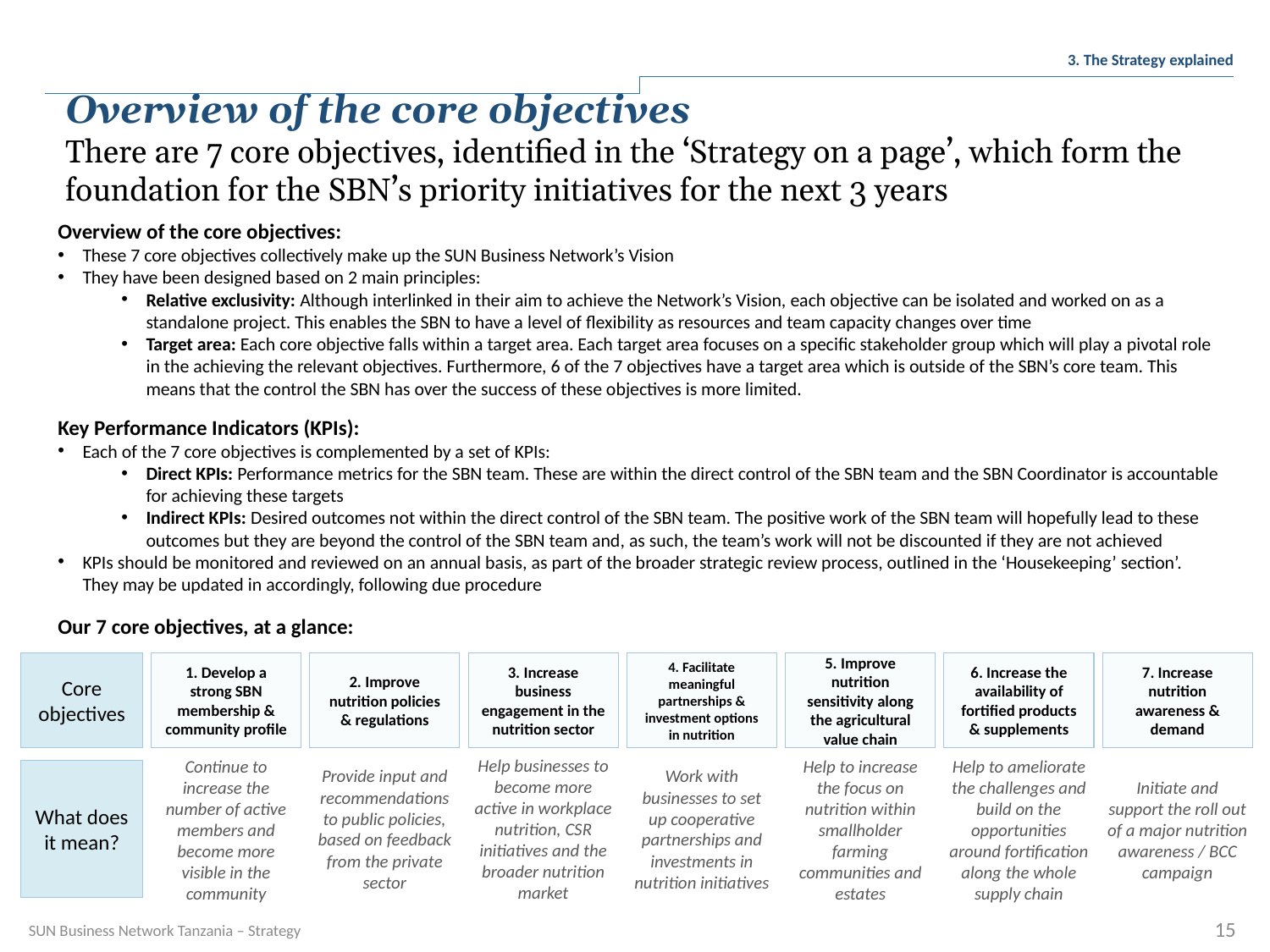

3. The Strategy explained
Overview of the core objectives
There are 7 core objectives, identified in the ‘Strategy on a page’, which form the foundation for the SBN’s priority initiatives for the next 3 years

Overview of the core objectives:
These 7 core objectives collectively make up the SUN Business Network’s Vision
They have been designed based on 2 main principles:
Relative exclusivity: Although interlinked in their aim to achieve the Network’s Vision, each objective can be isolated and worked on as a standalone project. This enables the SBN to have a level of flexibility as resources and team capacity changes over time
Target area: Each core objective falls within a target area. Each target area focuses on a specific stakeholder group which will play a pivotal role in the achieving the relevant objectives. Furthermore, 6 of the 7 objectives have a target area which is outside of the SBN’s core team. This means that the control the SBN has over the success of these objectives is more limited.
Key Performance Indicators (KPIs):
Each of the 7 core objectives is complemented by a set of KPIs:
Direct KPIs: Performance metrics for the SBN team. These are within the direct control of the SBN team and the SBN Coordinator is accountable for achieving these targets
Indirect KPIs: Desired outcomes not within the direct control of the SBN team. The positive work of the SBN team will hopefully lead to these outcomes but they are beyond the control of the SBN team and, as such, the team’s work will not be discounted if they are not achieved
KPIs should be monitored and reviewed on an annual basis, as part of the broader strategic review process, outlined in the ‘Housekeeping’ section’. They may be updated in accordingly, following due procedure
Our 7 core objectives, at a glance:
Core objectives
1. Develop a strong SBN membership & community profile
2. Improve nutrition policies & regulations
3. Increase business engagement in the nutrition sector
4. Facilitate meaningful partnerships & investment options in nutrition
5. Improve nutrition sensitivity along the agricultural value chain
6. Increase the availability of fortified products & supplements
7. Increase nutrition awareness & demand
Provide input and recommendations to public policies, based on feedback from the private sector
Help businesses to become more active in workplace nutrition, CSR initiatives and the broader nutrition market
Work with businesses to set up cooperative partnerships and investments in nutrition initiatives
What does it mean?
Continue to increase the number of active members and become more visible in the community
Help to increase the focus on nutrition within smallholder farming communities and estates
Help to ameliorate the challenges and build on the opportunities around fortification along the whole supply chain
Initiate and support the roll out of a major nutrition awareness / BCC campaign